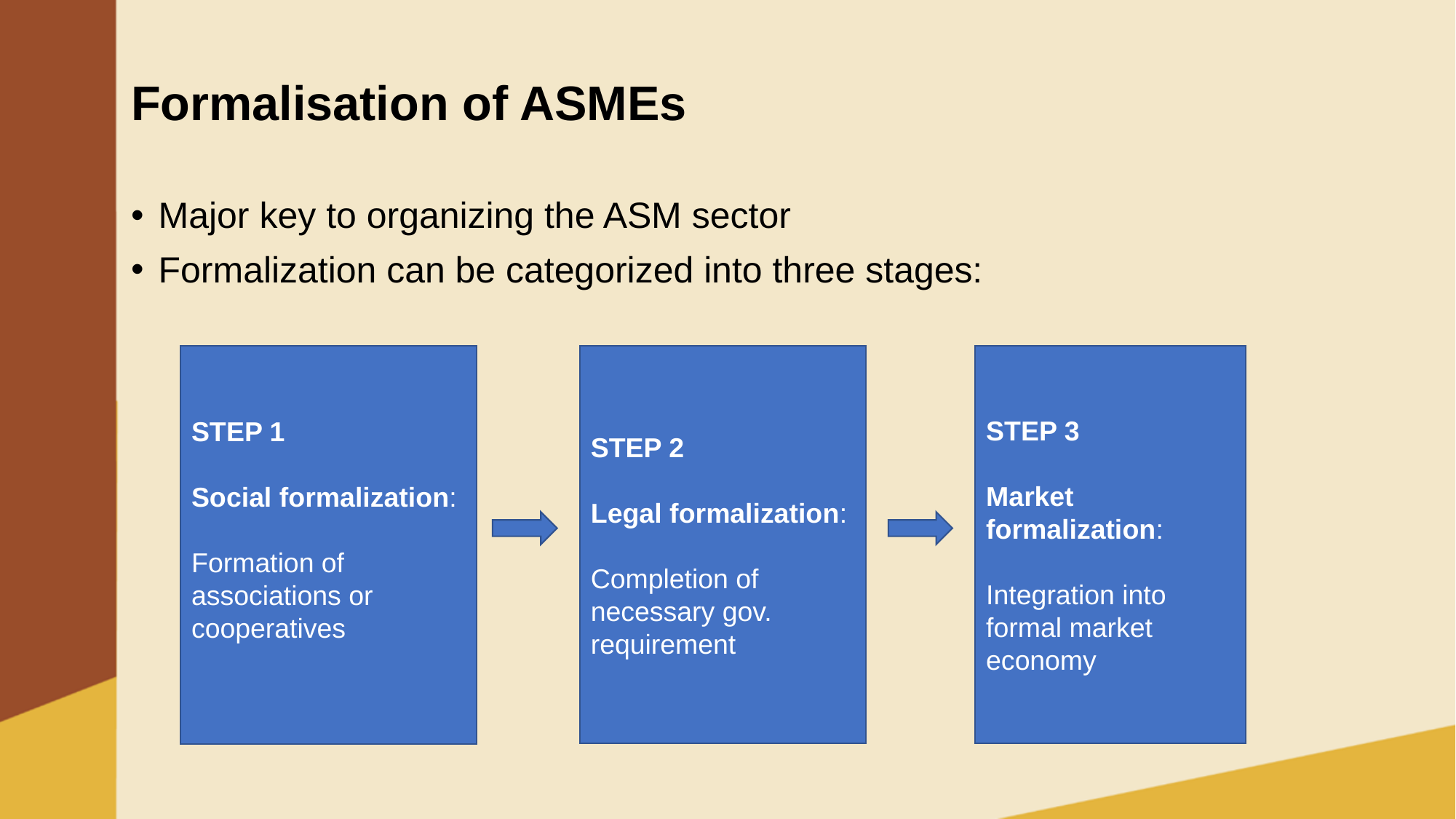

# Formalisation of ASMEs
Major key to organizing the ASM sector
Formalization can be categorized into three stages:

STEP 1

Social formalization:

Formation of associations or cooperatives

STEP 2

Legal formalization:

Completion of
necessary gov. requirement
STEP 3

Market formalization:

Integration into formal market economy